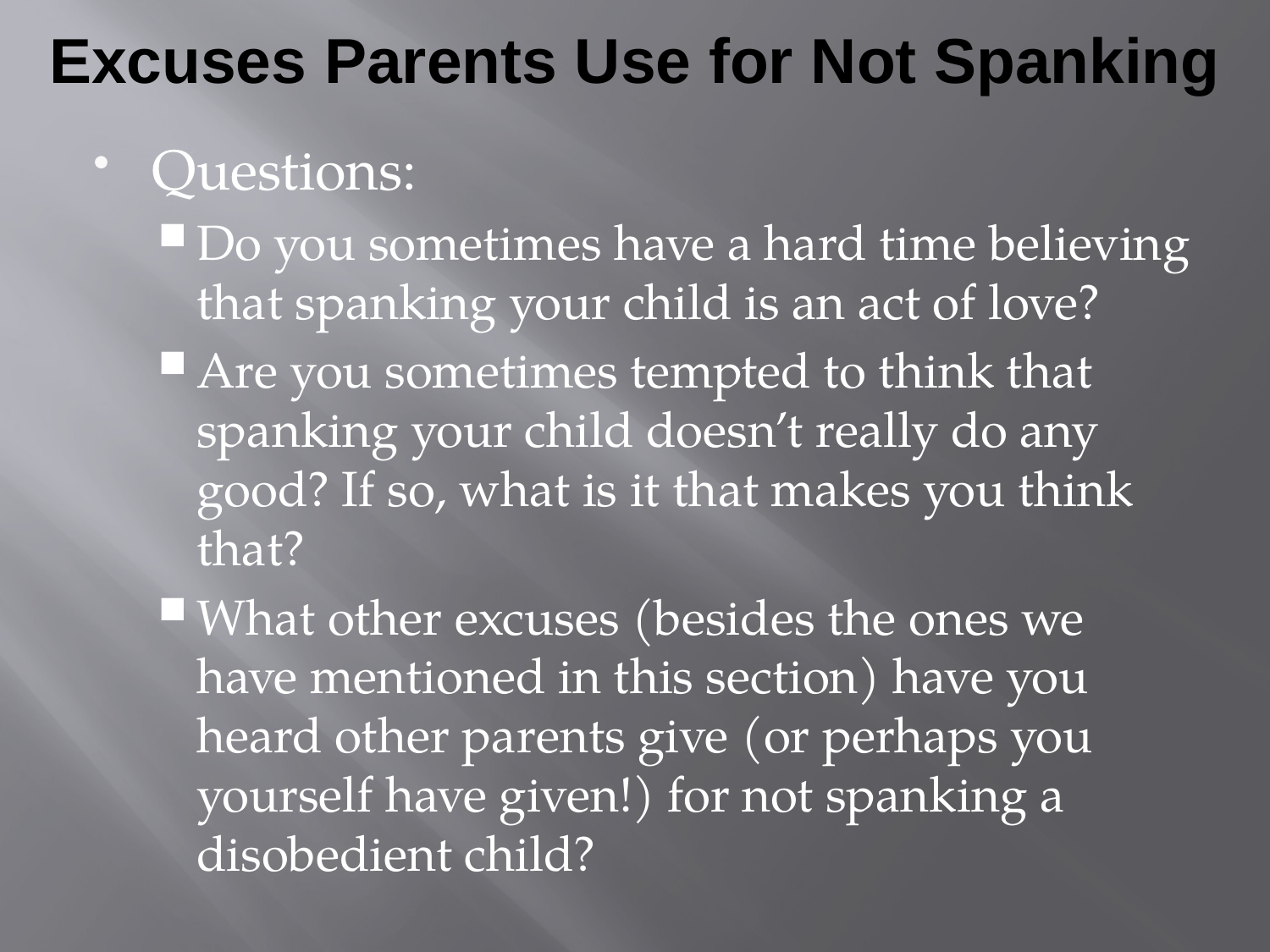

# Excuses Parents Use for Not Spanking
Questions:
Do you sometimes have a hard time believing that spanking your child is an act of love?
Are you sometimes tempted to think that spanking your child doesn’t really do any good? If so, what is it that makes you think that?
What other excuses (besides the ones we have mentioned in this section) have you heard other parents give (or perhaps you yourself have given!) for not spanking a disobedient child?